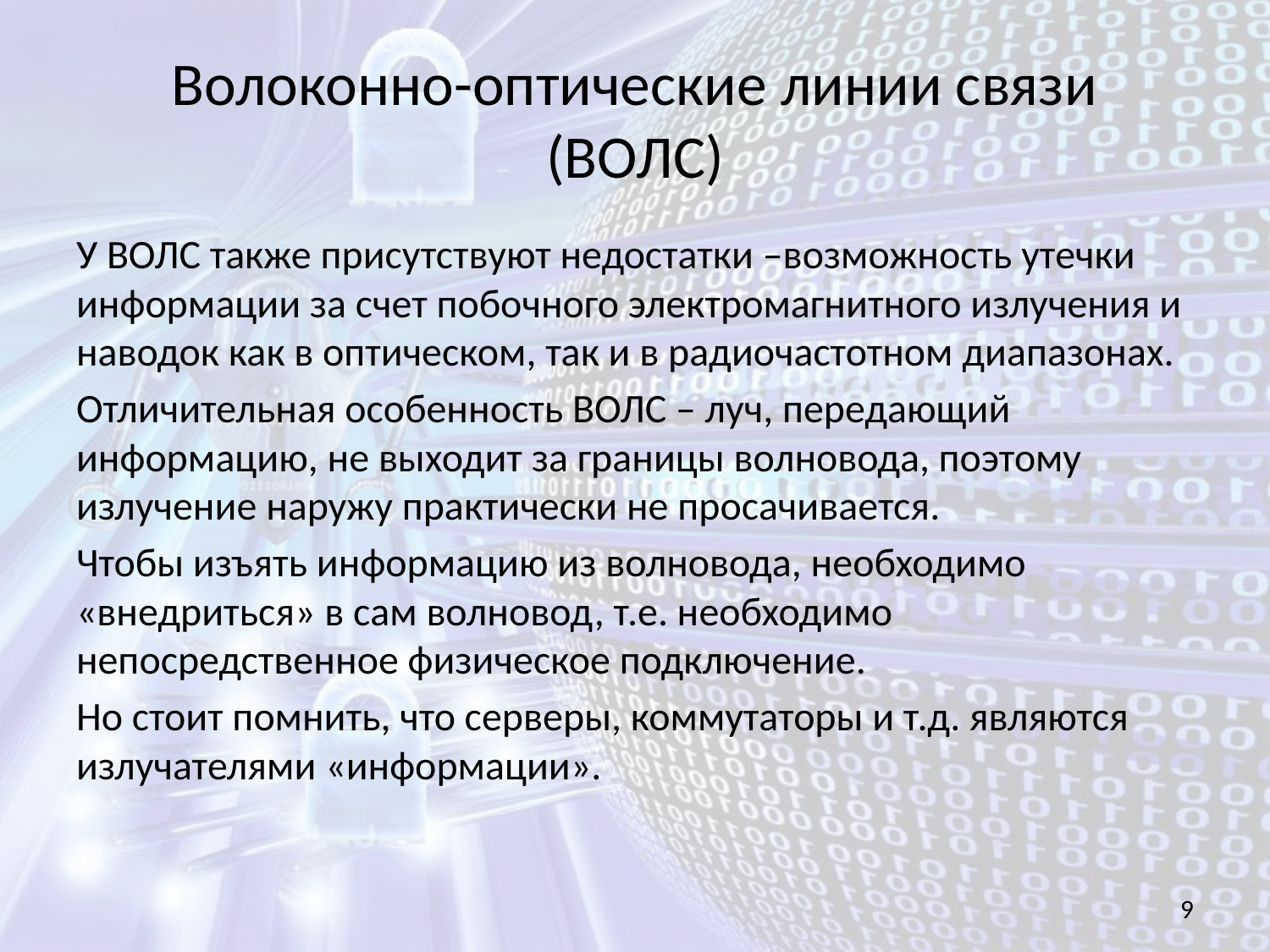

# Волоконно-оптические линии связи (ВОЛС)
У ВОЛС также присутствуют недостатки –возможность утечки информации за счет побочного электромагнитного излучения и наводок как в оптическом, так и в радиочастотном диапазонах.
Отличительная особенность ВОЛС – луч, передающий информацию, не выходит за границы волновода, поэтому излучение наружу практически не просачивается.
Чтобы изъять информацию из волновода, необходимо «внедриться» в сам волновод, т.е. необходимо непосредственное физическое подключение.
Но стоит помнить, что серверы, коммутаторы и т.д. являются излучателями «информации».
9